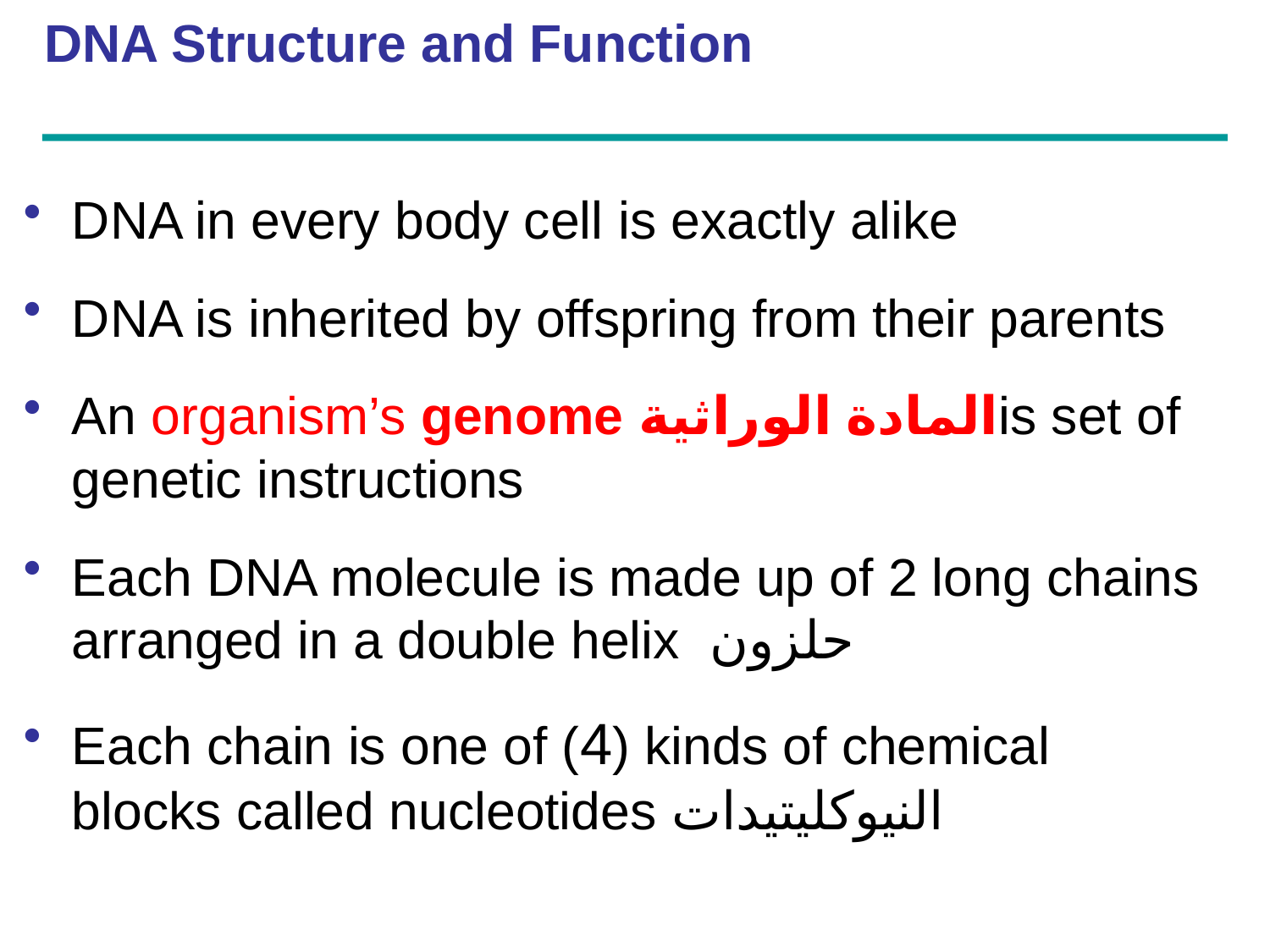

# DNA Structure and Function

DNA in every body cell is exactly alike
DNA is inherited by offspring from their parents
An organism’s genome المادة الوراثيةis set of genetic instructions
Each DNA molecule is made up of 2 long chains arranged in a double helix  حلزون
Each chain is one of (4) kinds of chemical blocks called nucleotides النيوكليتيدات